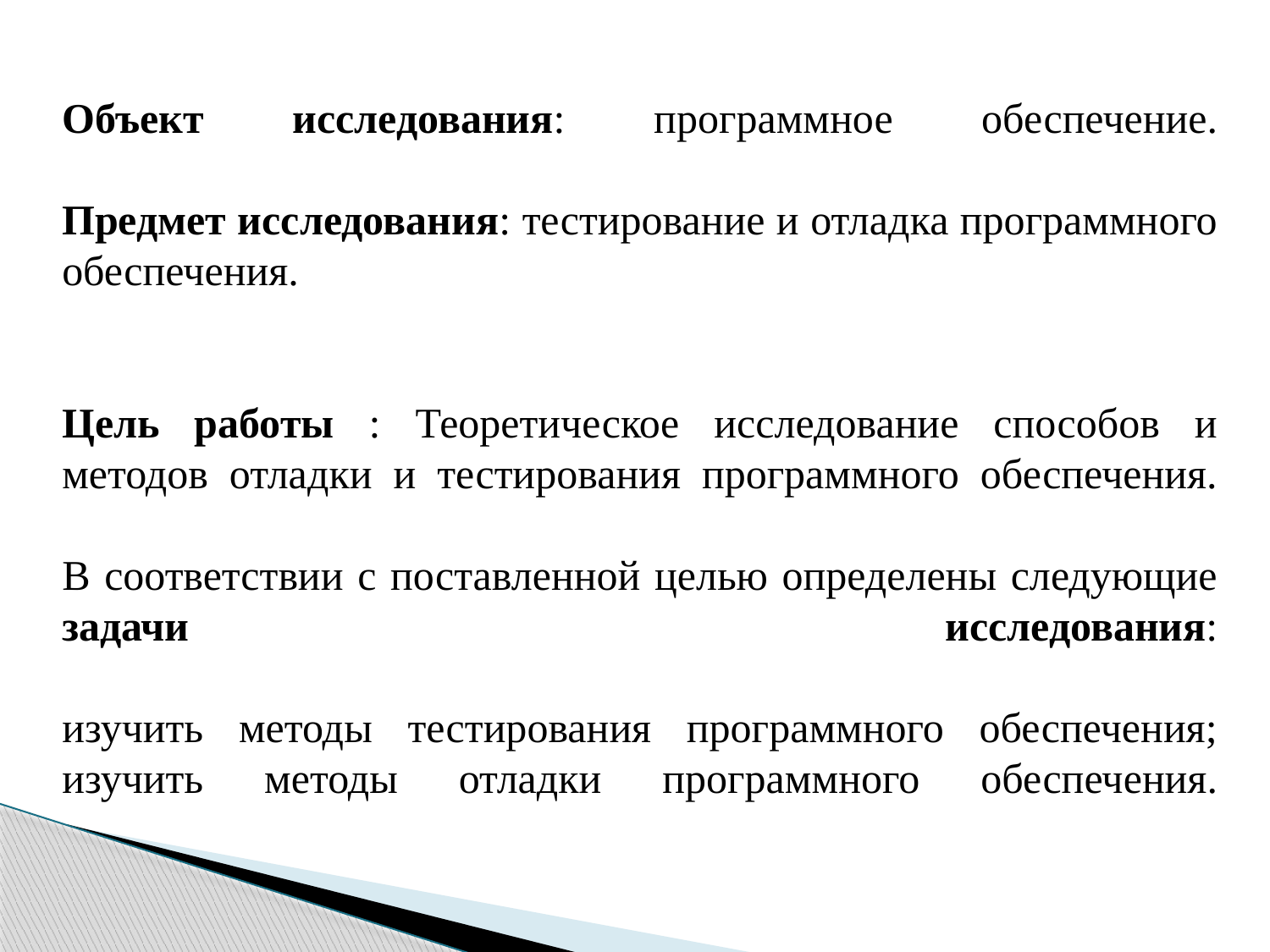

Объект исследования: программное обеспечение.
Предмет исследования: тестирование и отладка программного обеспечения.
Цель работы : Теоретическое исследование способов и методов отладки и тестирования программного обеспечения.
В соответствии с поставленной целью определены следующие задачи исследования:
изучить методы тестирования программного обеспечения;
изучить методы отладки программного обеспечения.